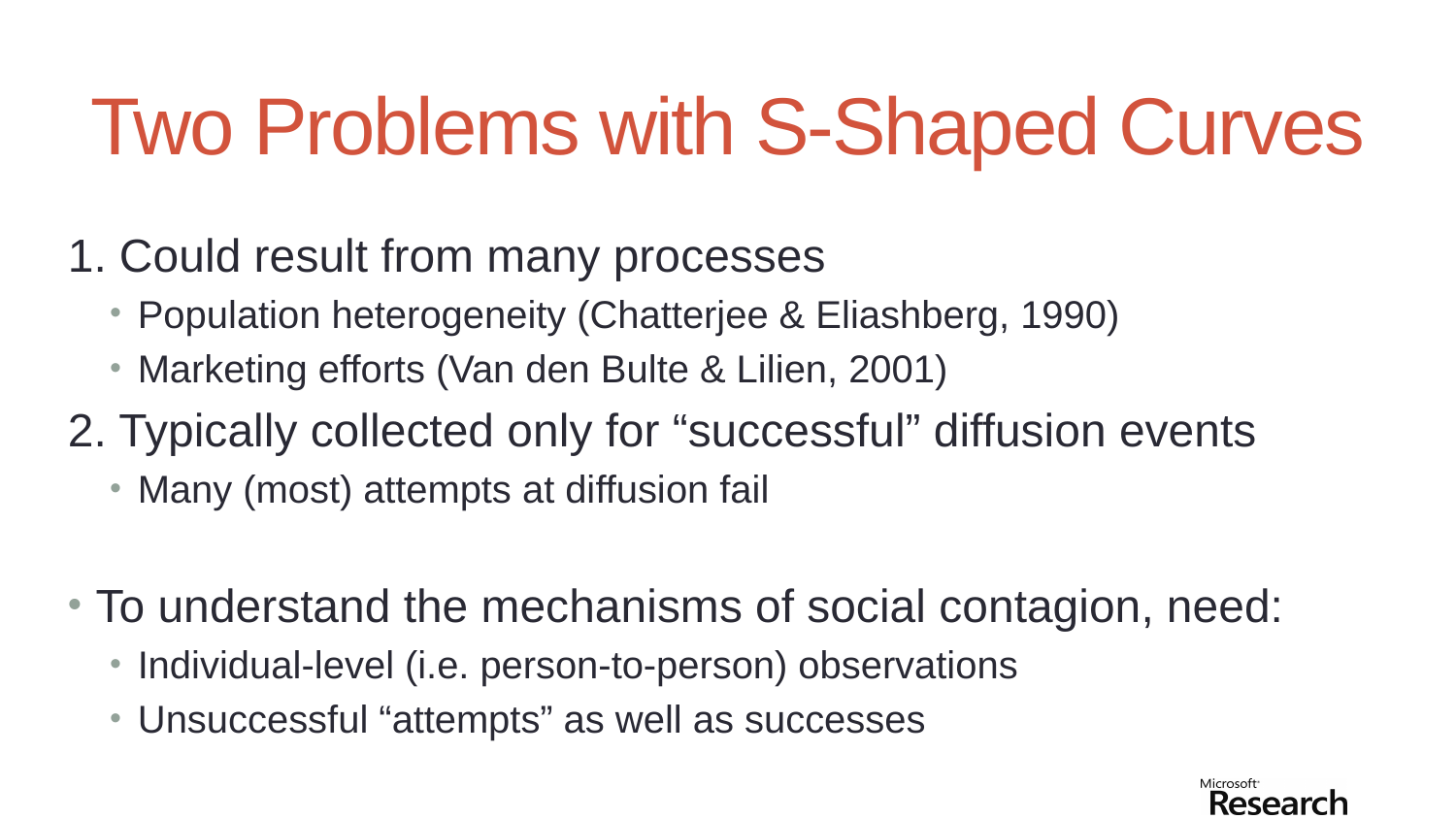

# Two Problems with S-Shaped Curves
1. Could result from many processes
Population heterogeneity (Chatterjee & Eliashberg, 1990)
Marketing efforts (Van den Bulte & Lilien, 2001)
2. Typically collected only for “successful” diffusion events
Many (most) attempts at diffusion fail

To understand the mechanisms of social contagion, need:
Individual-level (i.e. person-to-person) observations
Unsuccessful “attempts” as well as successes